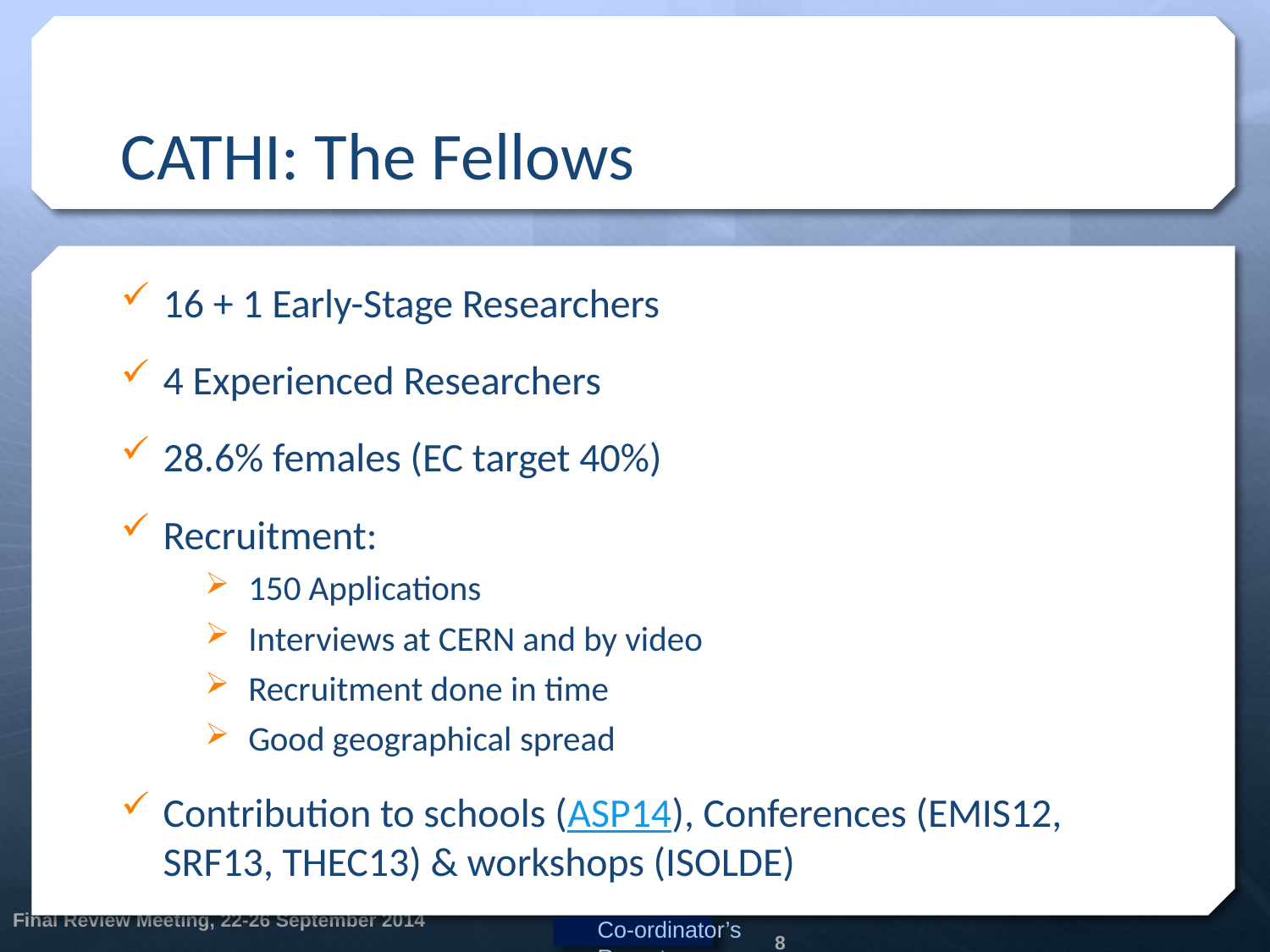

# CATHI: The Fellows
16 + 1 Early-Stage Researchers
4 Experienced Researchers
28.6% females (EC target 40%)
Recruitment:
150 Applications
Interviews at CERN and by video
Recruitment done in time
Good geographical spread
Contribution to schools (ASP14), Conferences (EMIS12, SRF13, THEC13) & workshops (ISOLDE)